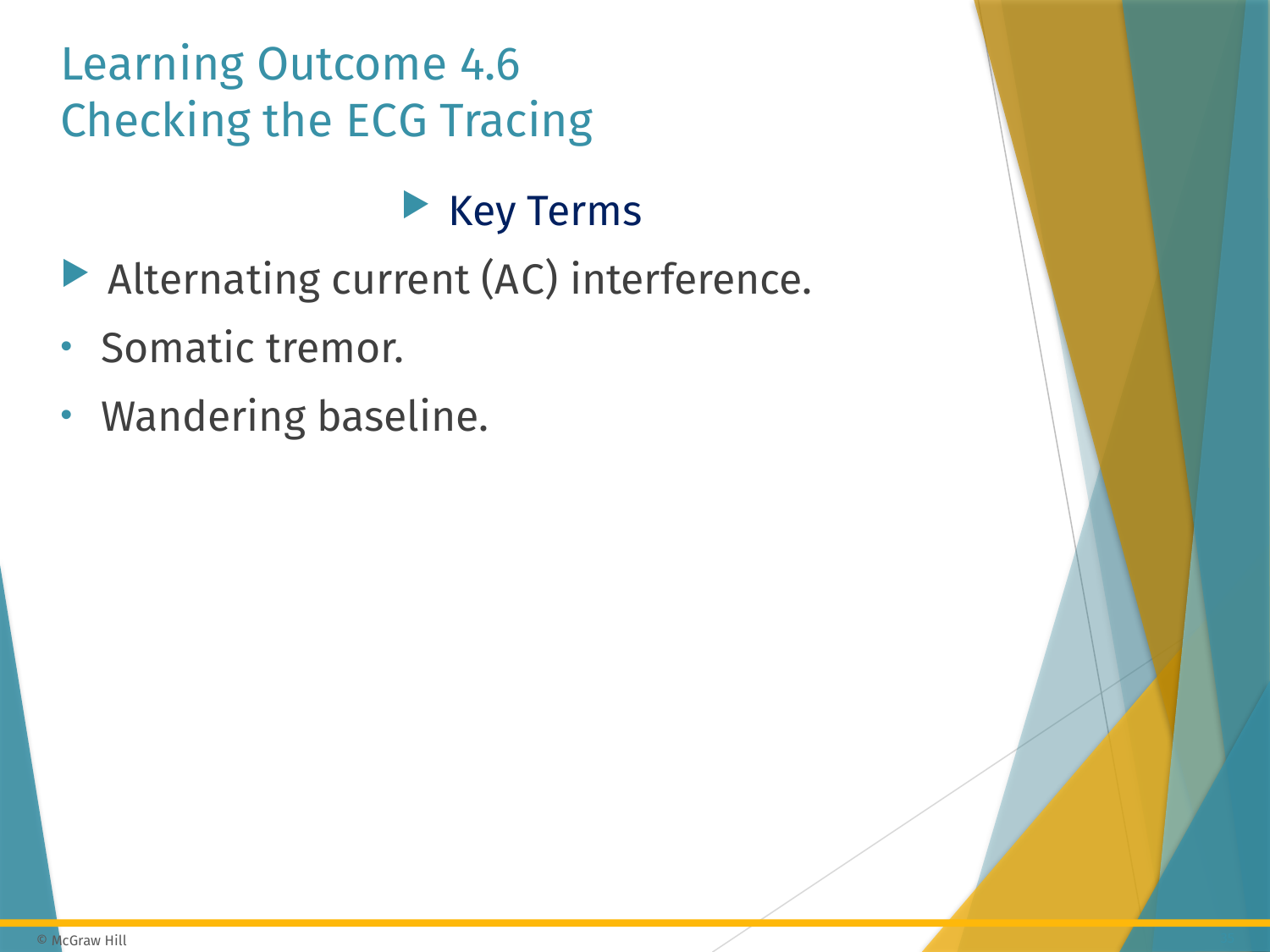

# Learning Outcome 4.6 Checking the E C G Tracing
Key Terms
Alternating current (A C) interference.
Somatic tremor.
Wandering baseline.
35